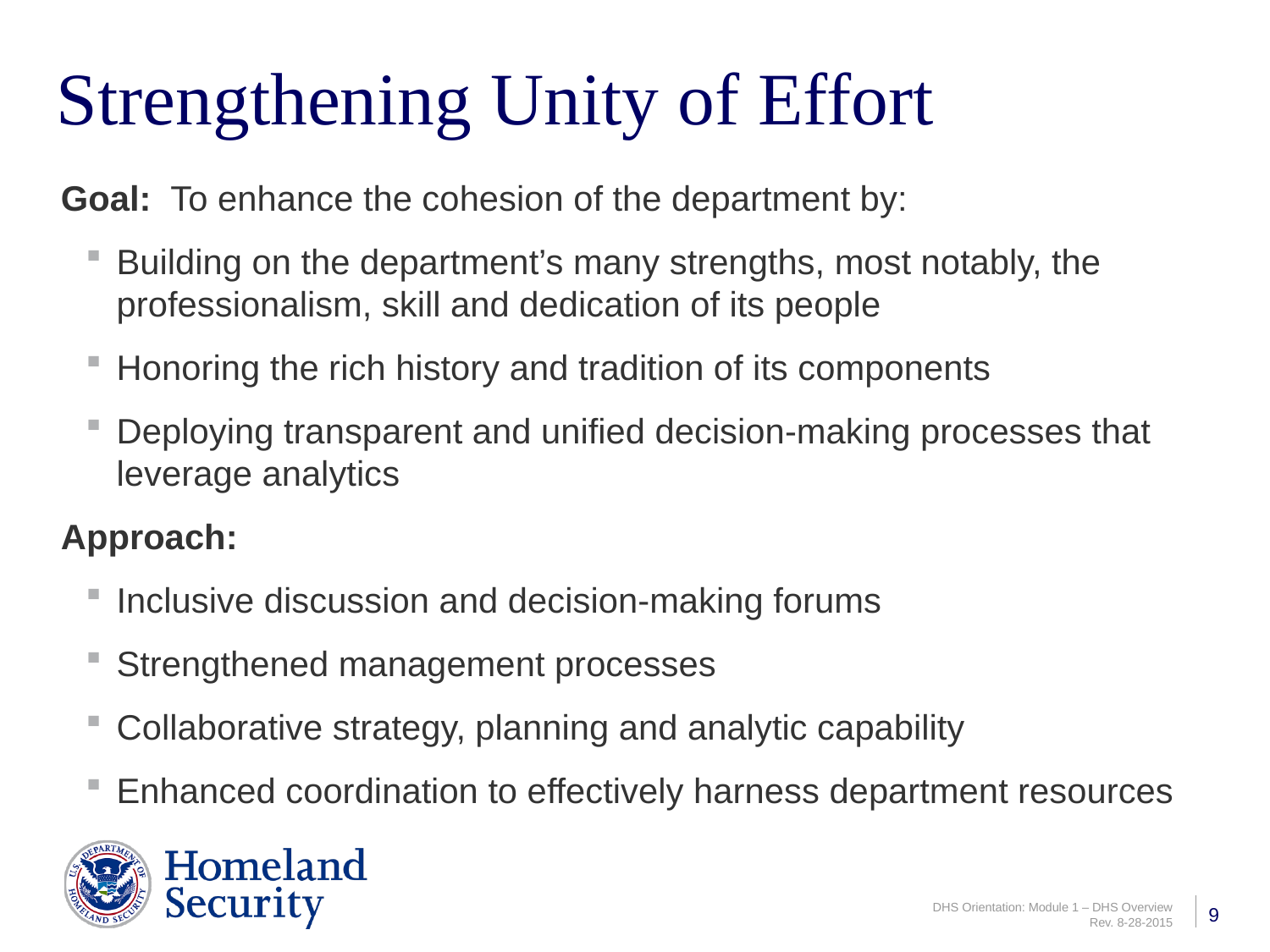

# Strengthening Unity of Effort
Goal:  To enhance the cohesion of the department by:
Building on the department’s many strengths, most notably, the professionalism, skill and dedication of its people
Honoring the rich history and tradition of its components
Deploying transparent and unified decision-making processes that leverage analytics
Approach:
Inclusive discussion and decision-making forums
Strengthened management processes
Collaborative strategy, planning and analytic capability
Enhanced coordination to effectively harness department resources
9